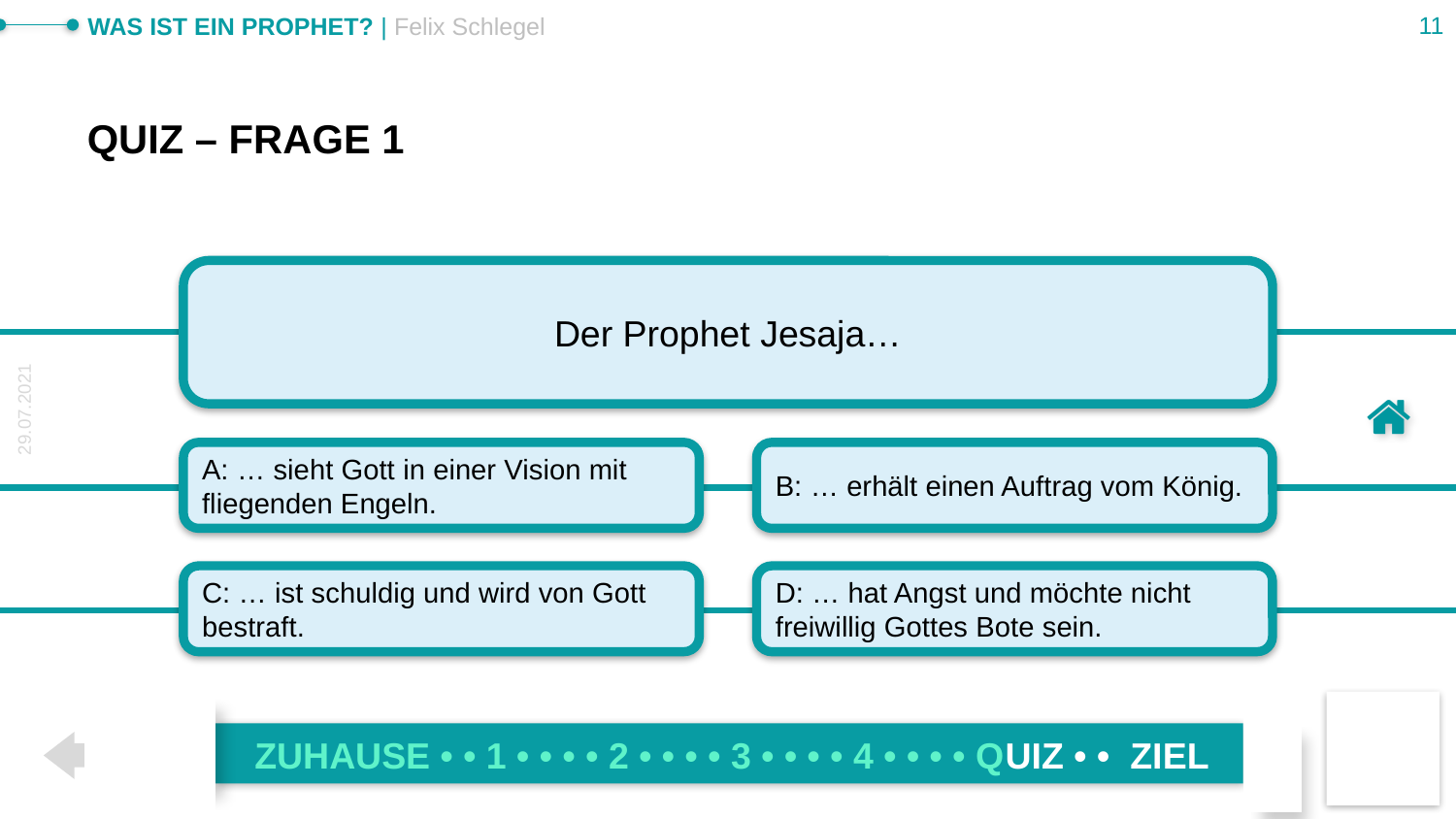

# Quiz – Frage 1
Der Prophet Jesaja…

A: … sieht Gott in einer Vision mit fliegenden Engeln.
B: … erhält einen Auftrag vom König.
C: … ist schuldig und wird von Gott bestraft.
D: … hat Angst und möchte nicht freiwillig Gottes Bote sein.

ZUHAUSE • • 1 • • • • 2 • • • • 3 • • • • 4 • • • • QUIZ • •  ZIEL